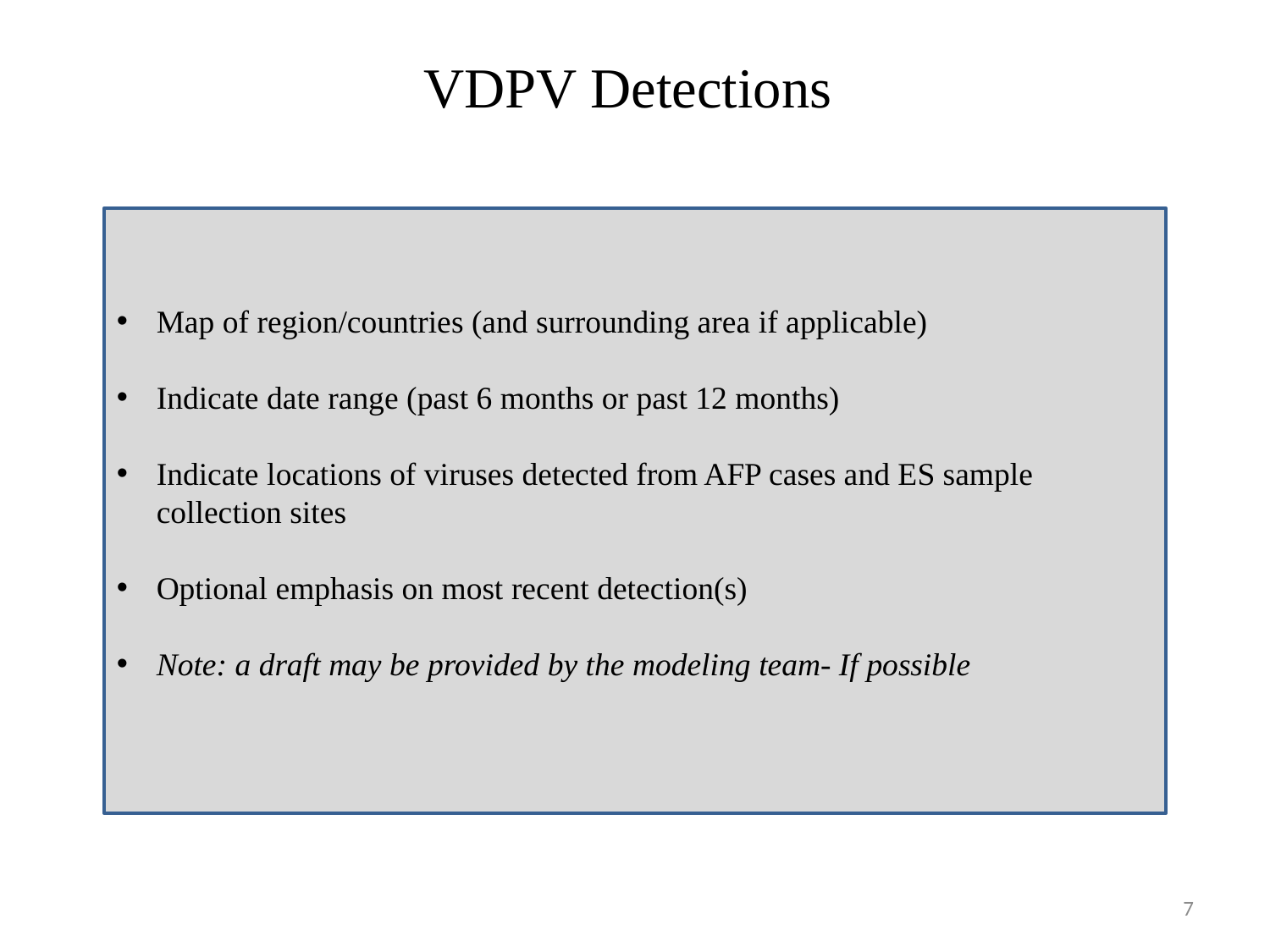

# VDPV Detections
Map of region/countries (and surrounding area if applicable)

Indicate date range (past 6 months or past 12 months)

Indicate locations of viruses detected from AFP cases and ES sample collection sites

Optional emphasis on most recent detection(s)

Note: a draft may be provided by the modeling team- If possible

7